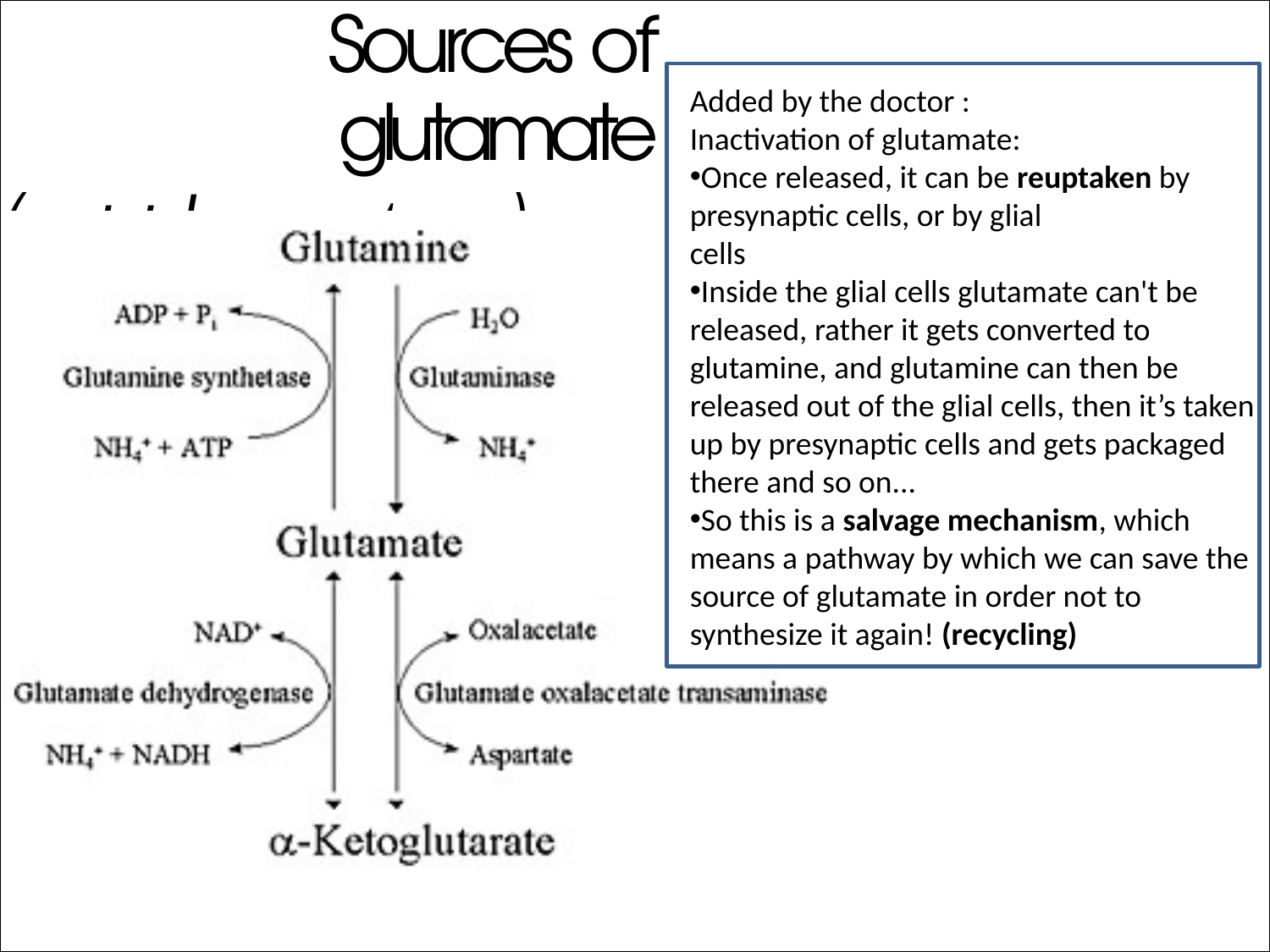

Sources of glutamate
(supplementary)

Added by the doctor :
Inactivation of glutamate:
Once released, it can be reuptaken by presynaptic cells, or by glial
cells
Inside the glial cells glutamate can't be released, rather it gets converted to glutamine, and glutamine can then be released out of the glial cells, then it’s taken up by presynaptic cells and gets packaged there and so on...
So this is a salvage mechanism, which
means a pathway by which we can save the source of glutamate in order not to synthesize it again! (recycling)